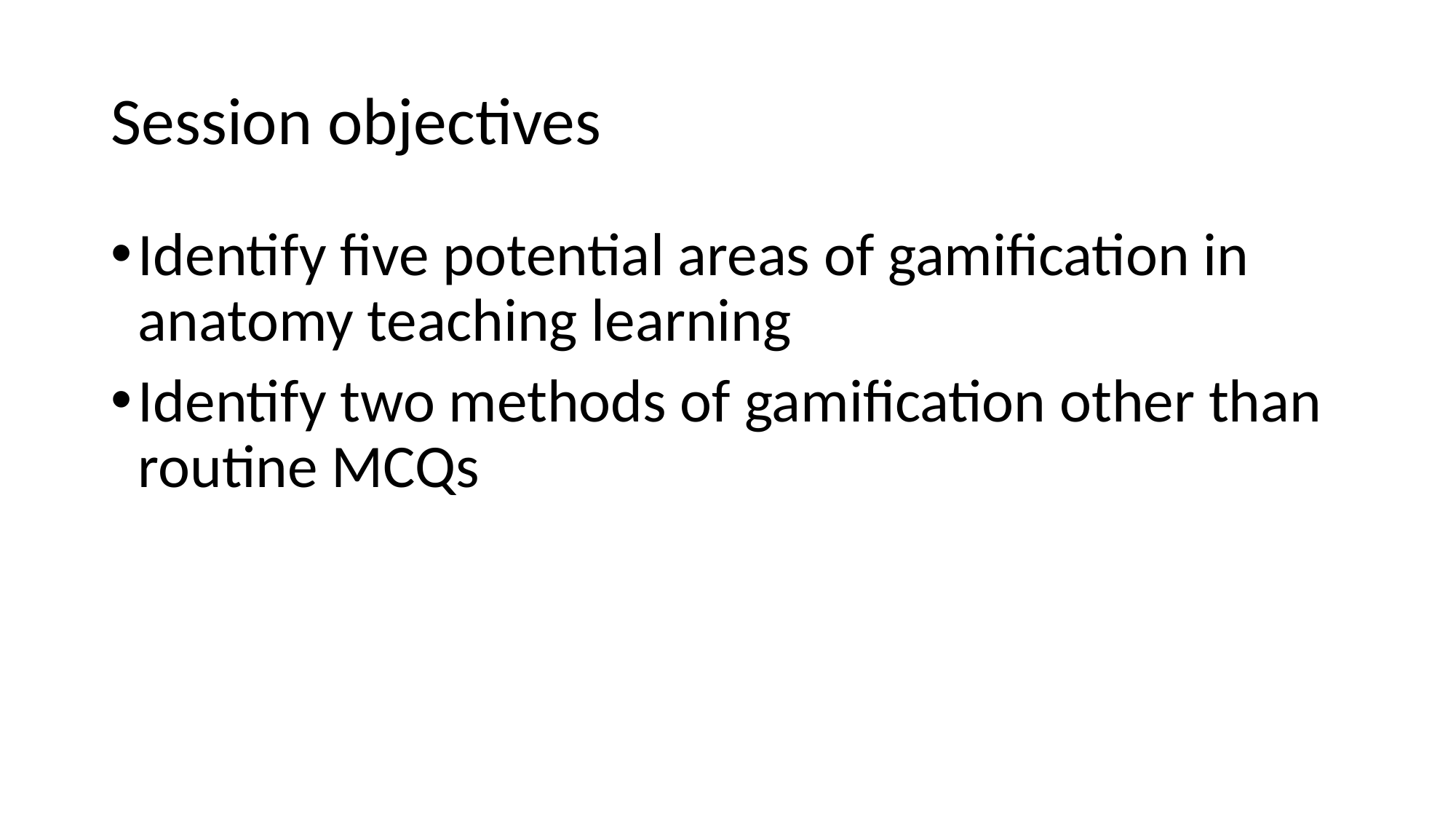

# Session objectives
Identify five potential areas of gamification in anatomy teaching learning
Identify two methods of gamification other than routine MCQs